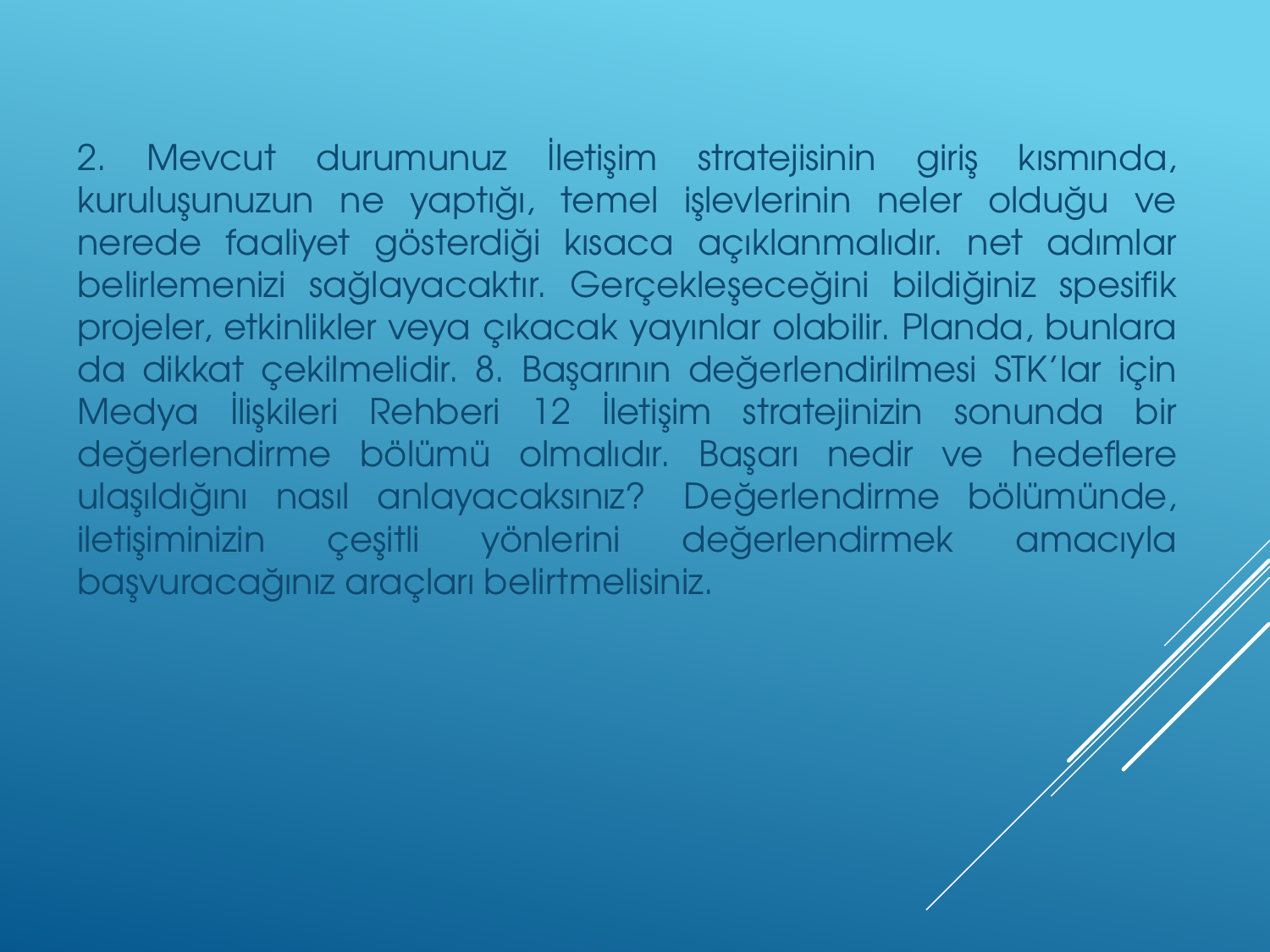

2. Mevcut durumunuz İletişim stratejisinin giriş kısmında, kuruluşunuzun ne yaptığı, temel işlevlerinin neler olduğu ve nerede faaliyet gösterdiği kısaca açıklanmalıdır. net adımlar belirlemenizi sağlayacaktır. Gerçekleşeceğini bildiğiniz spesifik projeler, etkinlikler veya çıkacak yayınlar olabilir. Planda, bunlara da dikkat çekilmelidir. 8. Başarının değerlendirilmesi STK’lar için Medya İlişkileri Rehberi 12 İletişim stratejinizin sonunda bir değerlendirme bölümü olmalıdır. Başarı nedir ve hedeflere ulaşıldığını nasıl anlayacaksınız?  Değerlendirme bölümünde, iletişiminizin çeşitli yönlerini değerlendirmek amacıyla başvuracağınız araçları belirtmelisiniz.